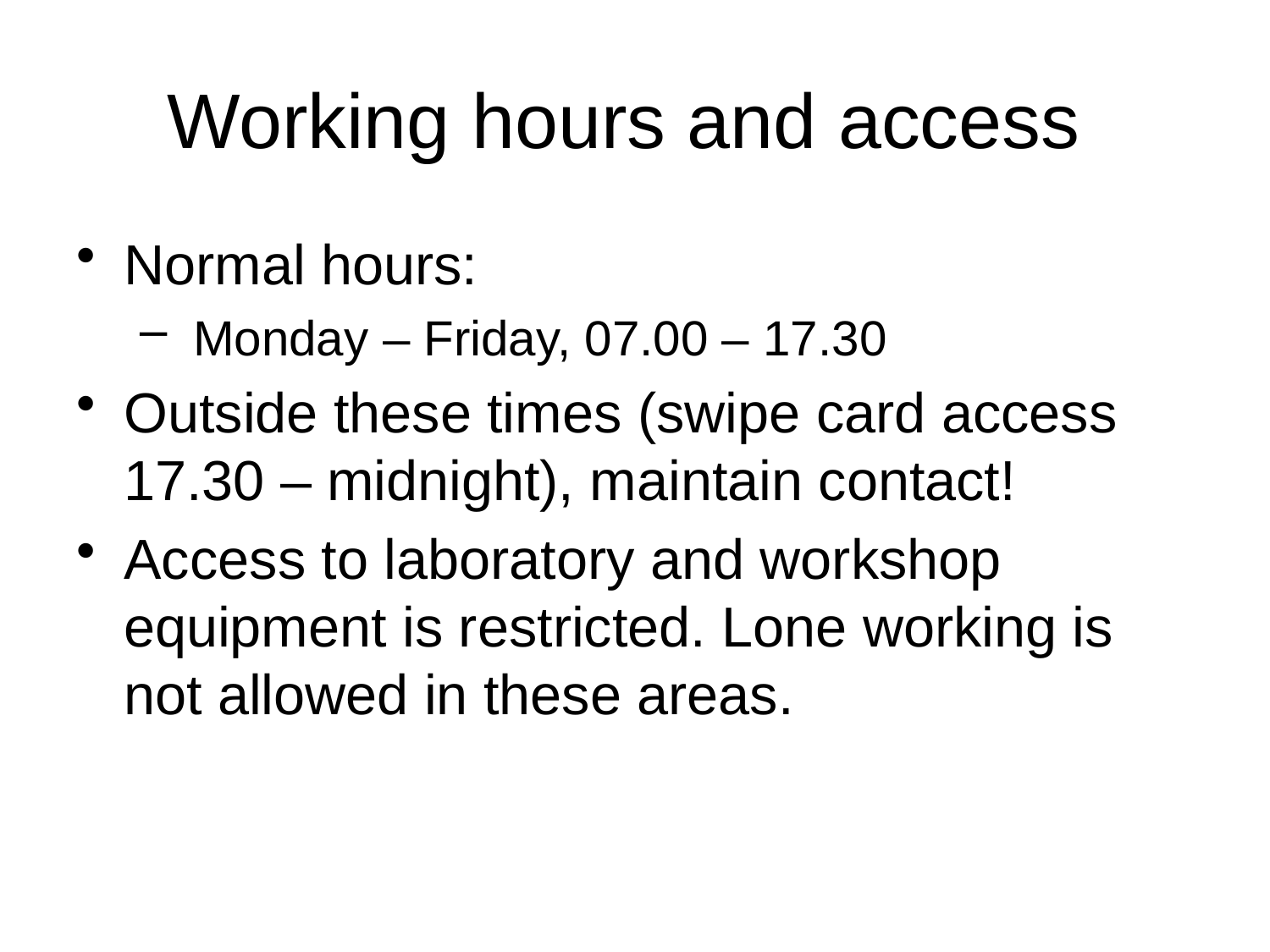

# Working hours and access
Normal hours:
 Monday – Friday, 07.00 – 17.30
Outside these times (swipe card access 17.30 – midnight), maintain contact!
Access to laboratory and workshop equipment is restricted. Lone working is not allowed in these areas.